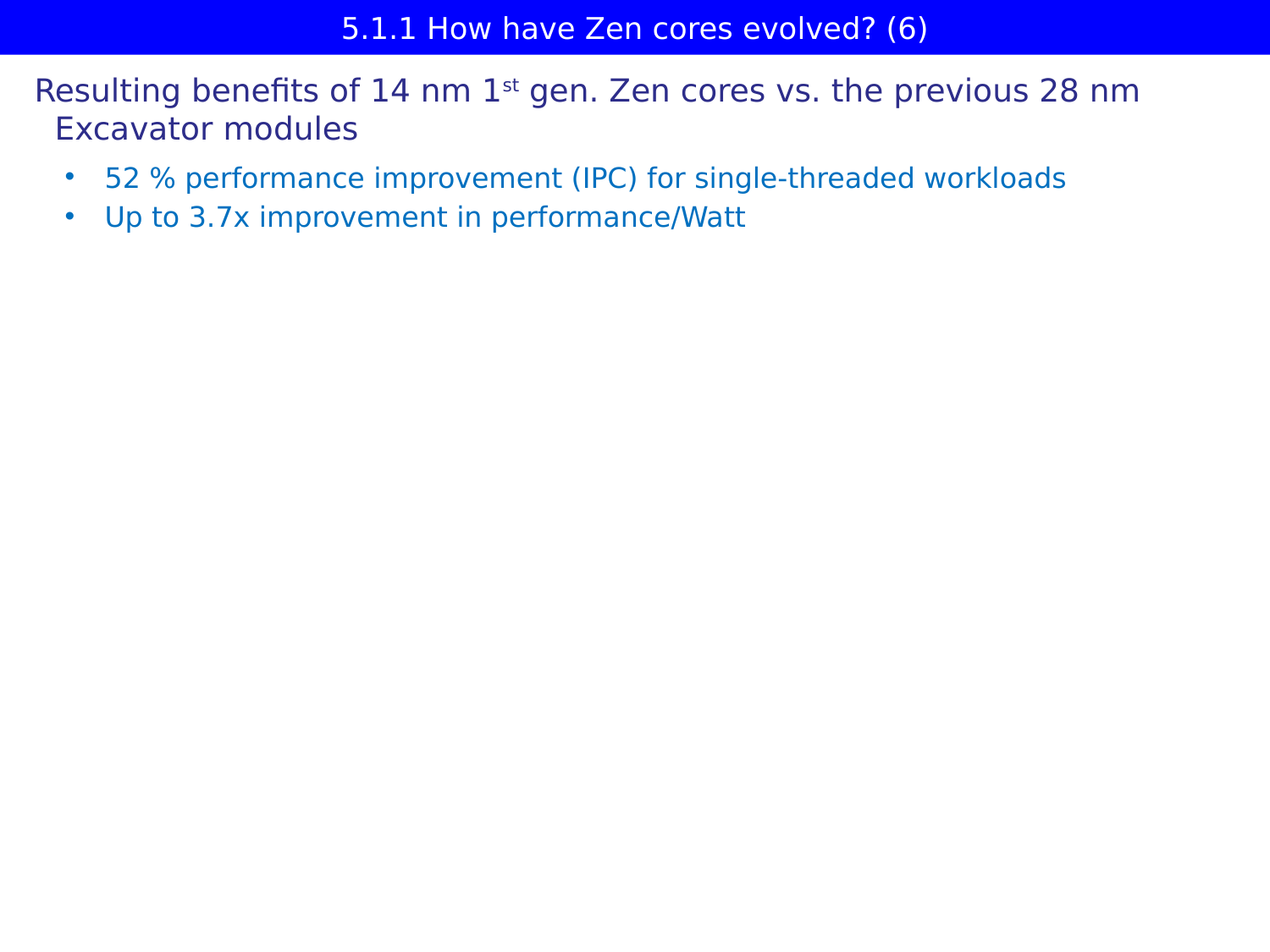

# 5.1.1 How have Zen cores evolved? (6)
Resulting benefits of 14 nm 1st gen. Zen cores vs. the previous 28 nm
  Excavator modules
52 % performance improvement (IPC) for single-threaded workloads
Up to 3.7x improvement in performance/Watt